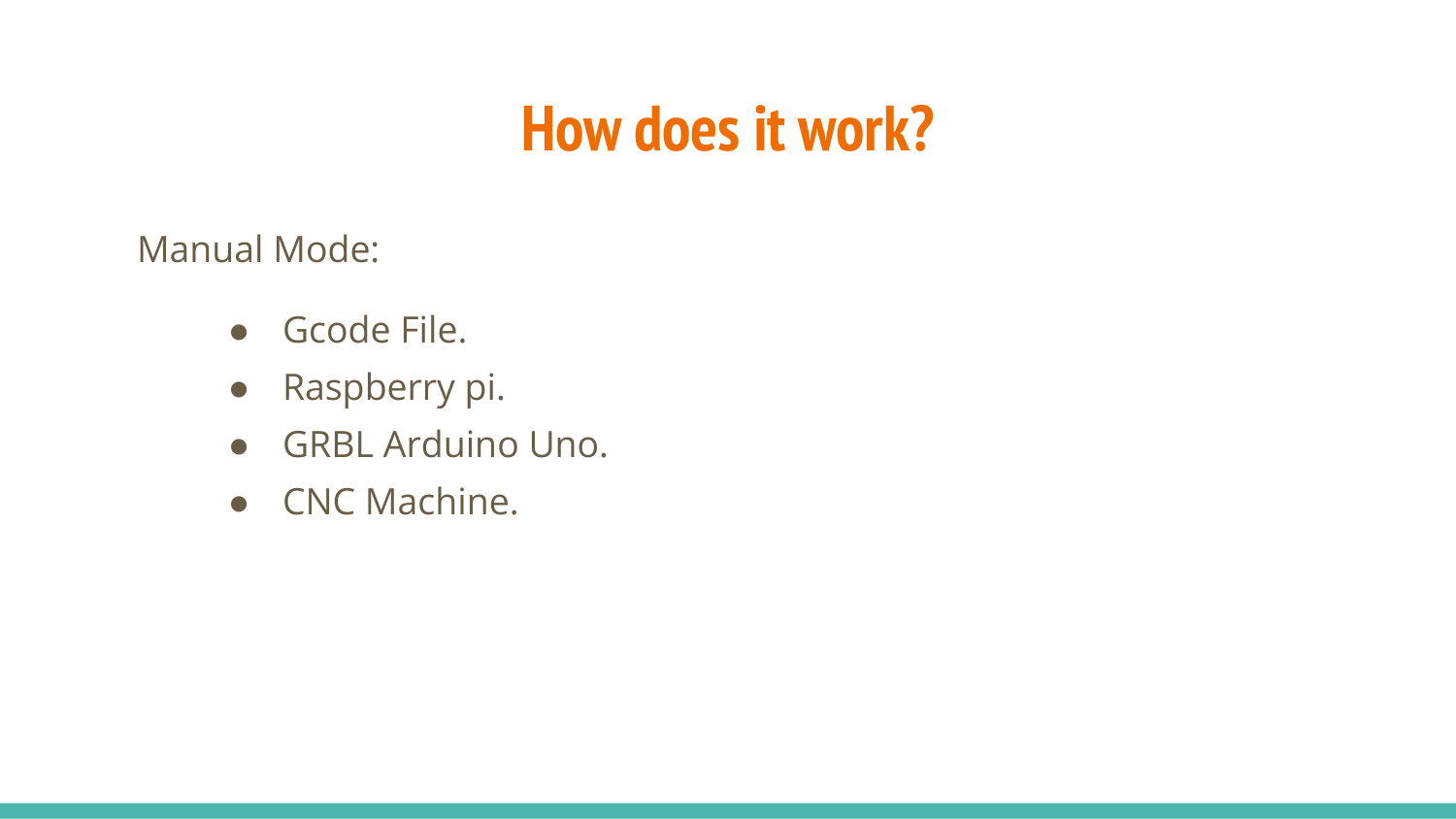

# How does it work?
Manual Mode:
Gcode File.
Raspberry pi.
GRBL Arduino Uno.
CNC Machine.